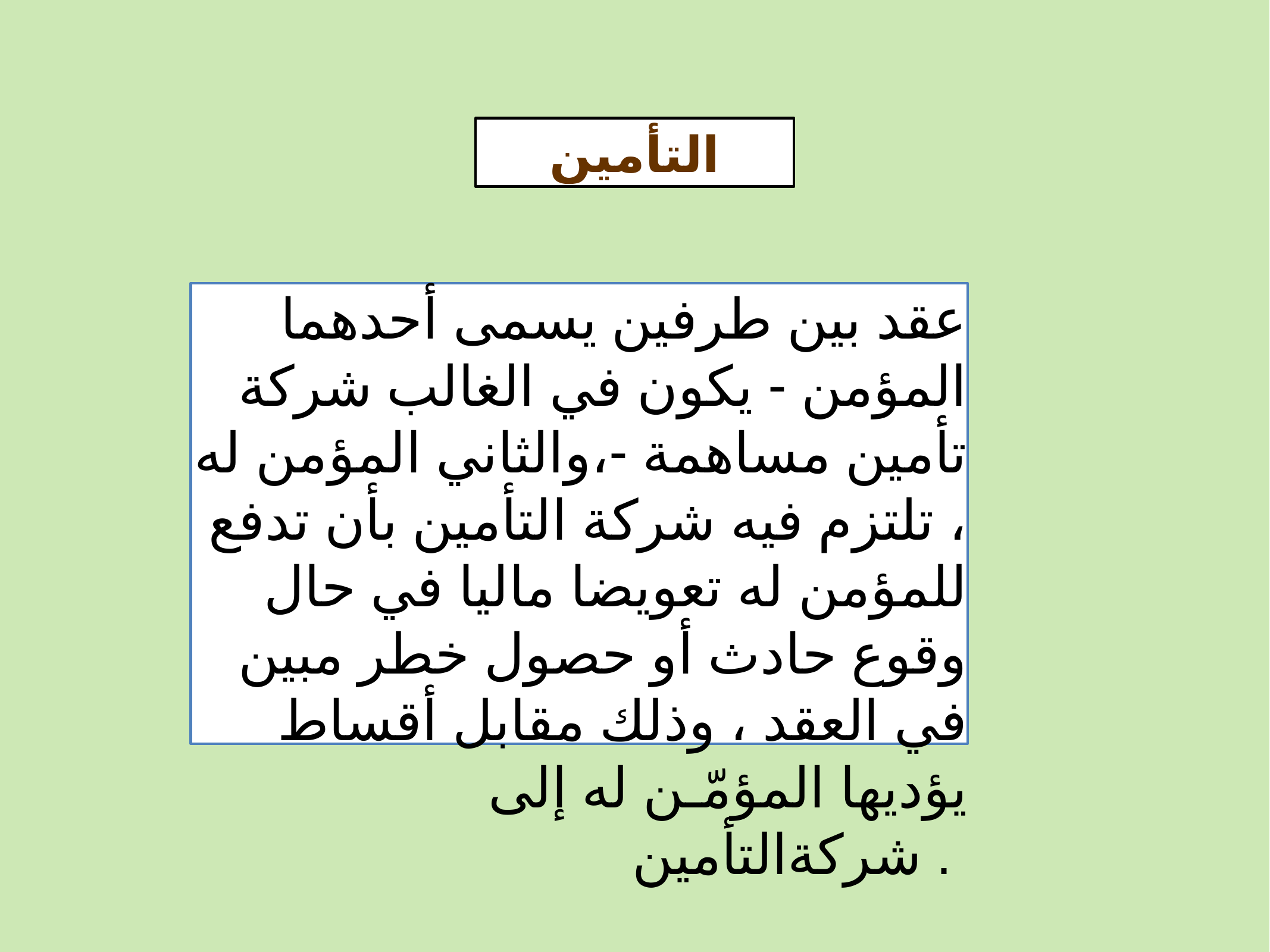

التأمين
عقد بين طرفين يسمى أحدهما المؤمن - يكون في الغالب شركة تأمين مساهمة -،والثاني المؤمن له ، تلتزم فيه شركة التأمين بأن تدفع للمؤمن له تعويضا ماليا في حال وقوع حادث أو حصول خطر مبين في العقد ، وذلك مقابل أقساط يؤديها المؤمّـن له إلى شركةالتأمين .